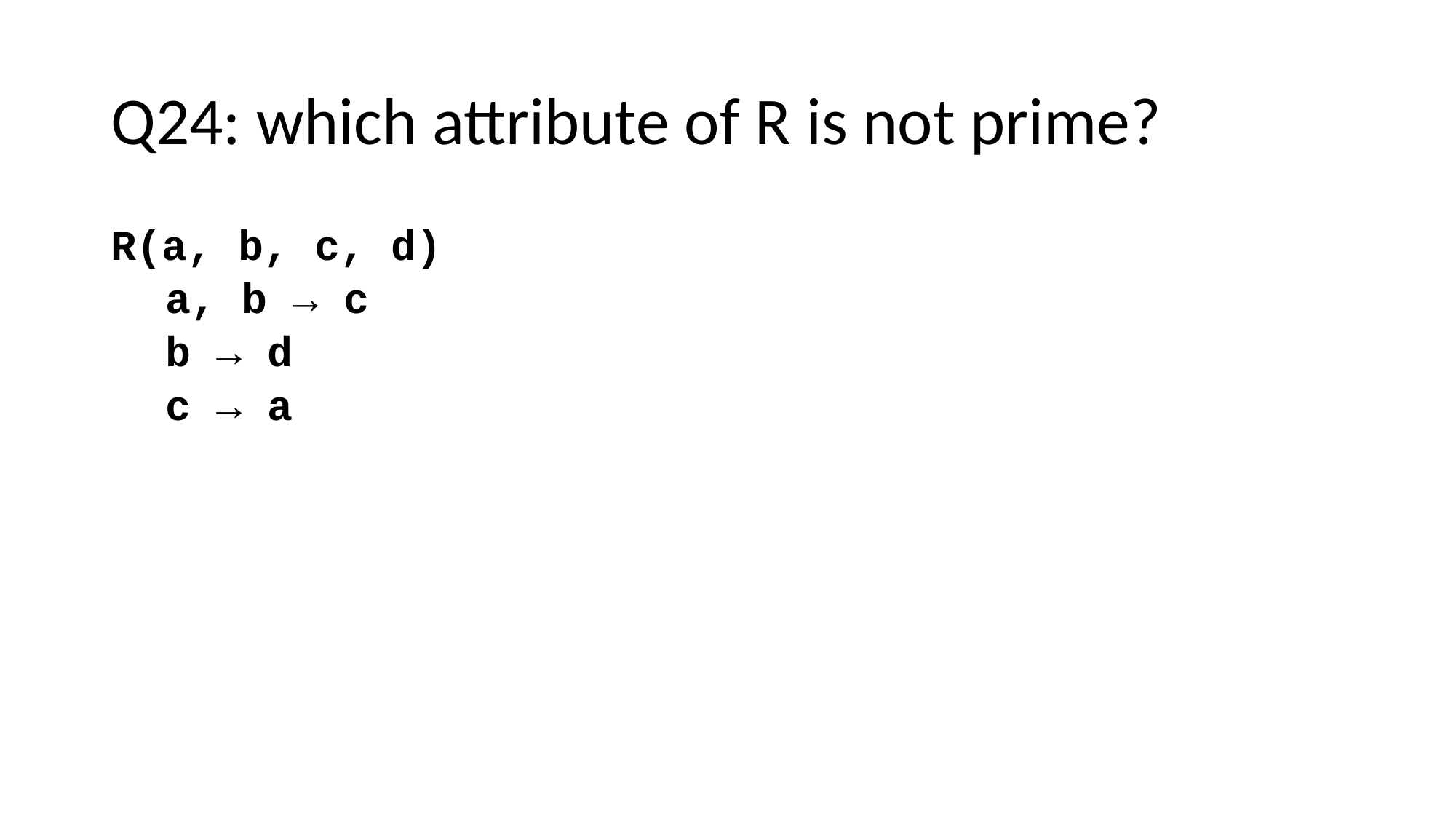

# Q24: which attribute of R is not prime?
R(a, b, c, d)
a, b → c
b → d
c → a